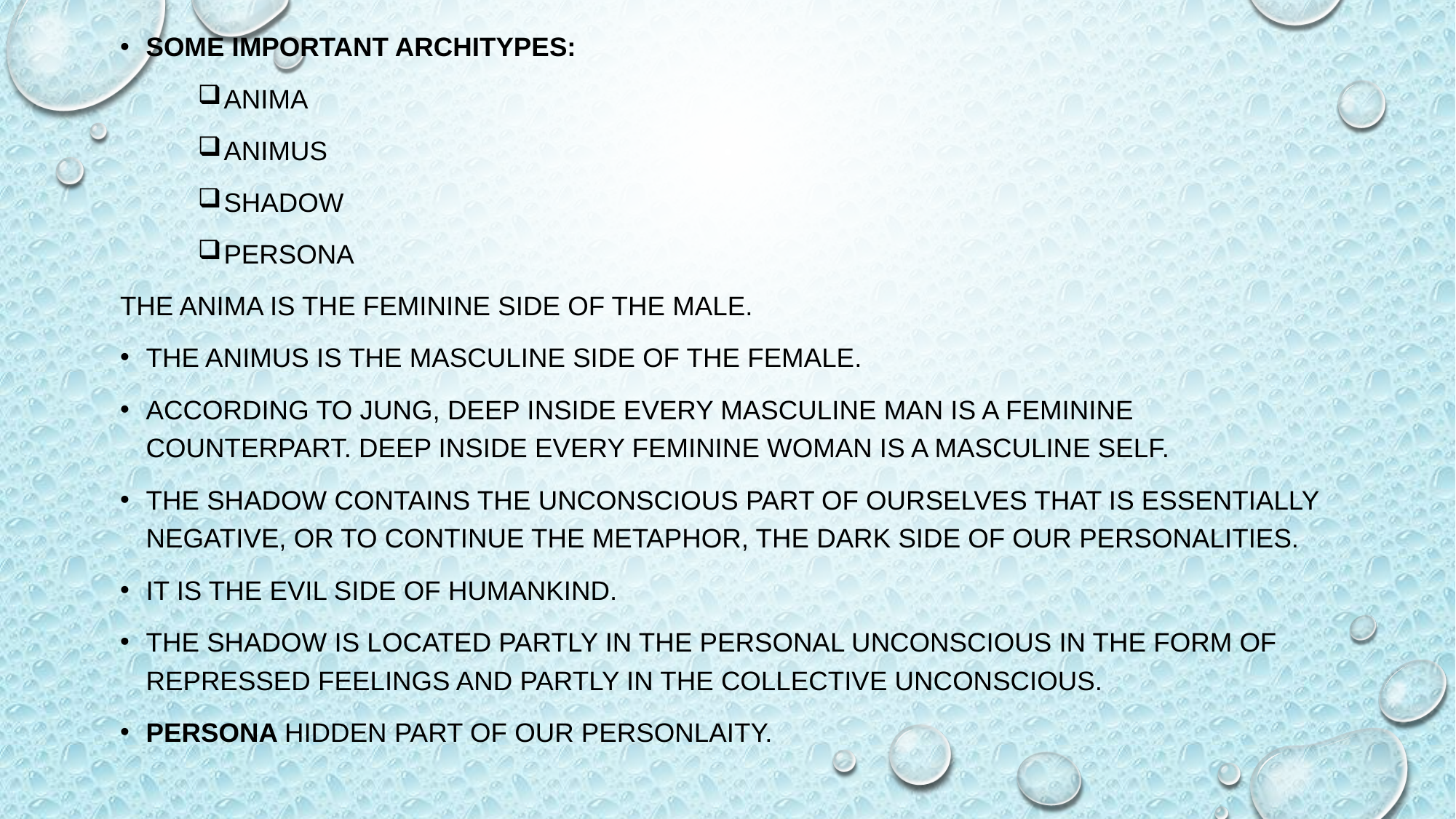

SOME IMPORTANT ARCHITYPES:
ANIMA
ANIMUS
SHADOW
PERSONA
The anima is the feminine side of the male.
the animus is the masculine side of the female.
According to Jung, deep inside every masculine man is a feminine counterpart. Deep inside every feminine woman is a masculine self.
the shadow contains the unconscious part of ourselves that is essentially negative, or to continue the metaphor, the dark side of our personalities.
It is the evil side of humankind.
The shadow is located partly in the personal unconscious in the form of repressed feelings and partly in the collective unconscious.
PERSONA HIDDEN PART OF OUR PERSONLAITY.